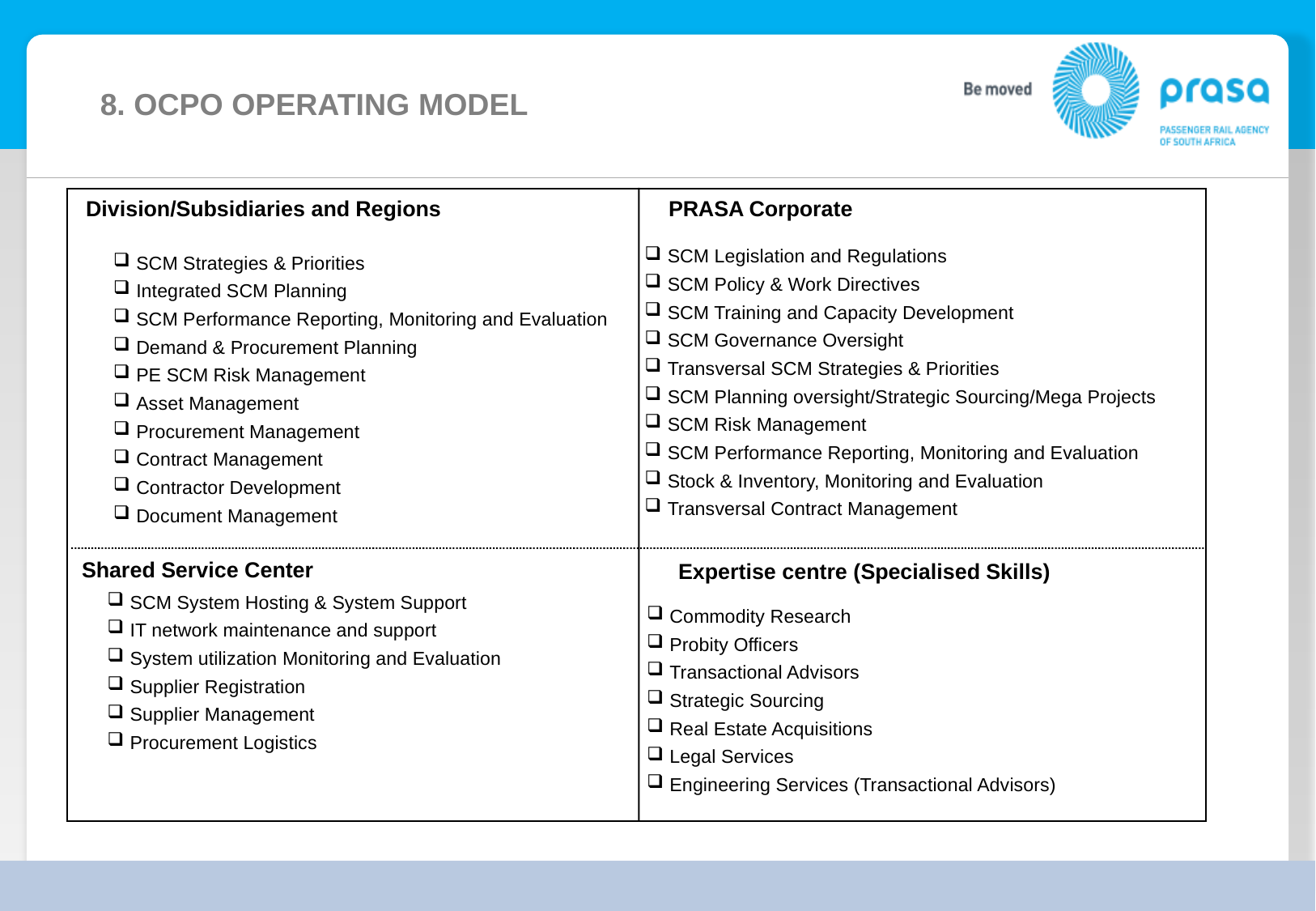

# 8. OCPO Operating Model

Division/Subsidiaries and Regions
PRASA Corporate
SCM Legislation and Regulations
SCM Policy & Work Directives
SCM Training and Capacity Development
SCM Governance Oversight
Transversal SCM Strategies & Priorities
SCM Planning oversight/Strategic Sourcing/Mega Projects
SCM Risk Management
SCM Performance Reporting, Monitoring and Evaluation
Stock & Inventory, Monitoring and Evaluation
Transversal Contract Management
SCM Strategies & Priorities
Integrated SCM Planning
SCM Performance Reporting, Monitoring and Evaluation
Demand & Procurement Planning
PE SCM Risk Management
Asset Management
Procurement Management
Contract Management
Contractor Development
Document Management

Shared Service Center
Expertise centre (Specialised Skills)
SCM System Hosting & System Support
IT network maintenance and support
System utilization Monitoring and Evaluation
Supplier Registration
Supplier Management
Procurement Logistics
Commodity Research
Probity Officers
Transactional Advisors
Strategic Sourcing
Real Estate Acquisitions
Legal Services
Engineering Services (Transactional Advisors)